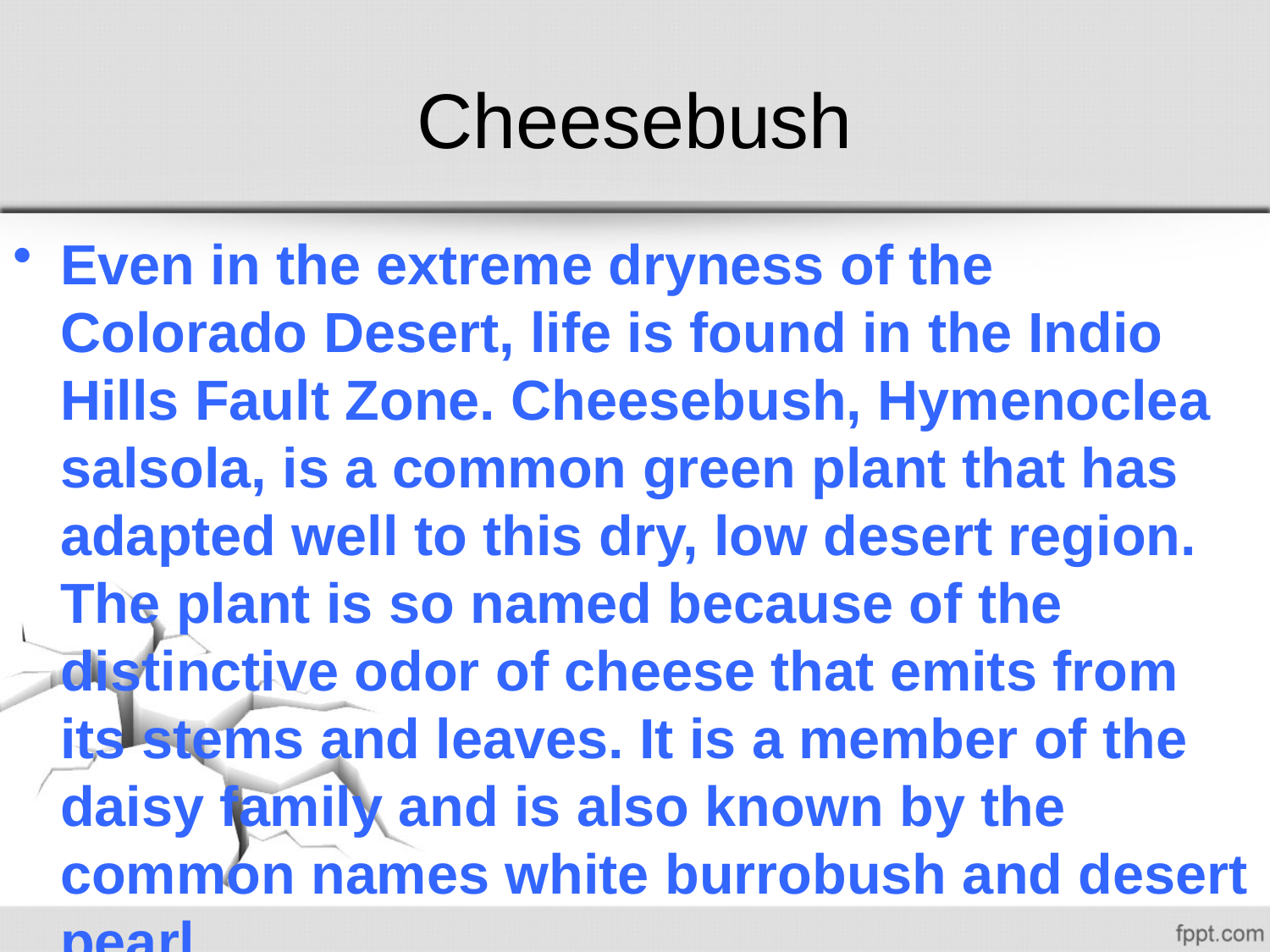

# Cheesebush
Even in the extreme dryness of the Colorado Desert, life is found in the Indio Hills Fault Zone. Cheesebush, Hymenoclea salsola, is a common green plant that has adapted well to this dry, low desert region. The plant is so named because of the distinctive odor of cheese that emits from its stems and leaves. It is a member of the daisy family and is also known by the common names white burrobush and desert pearl.